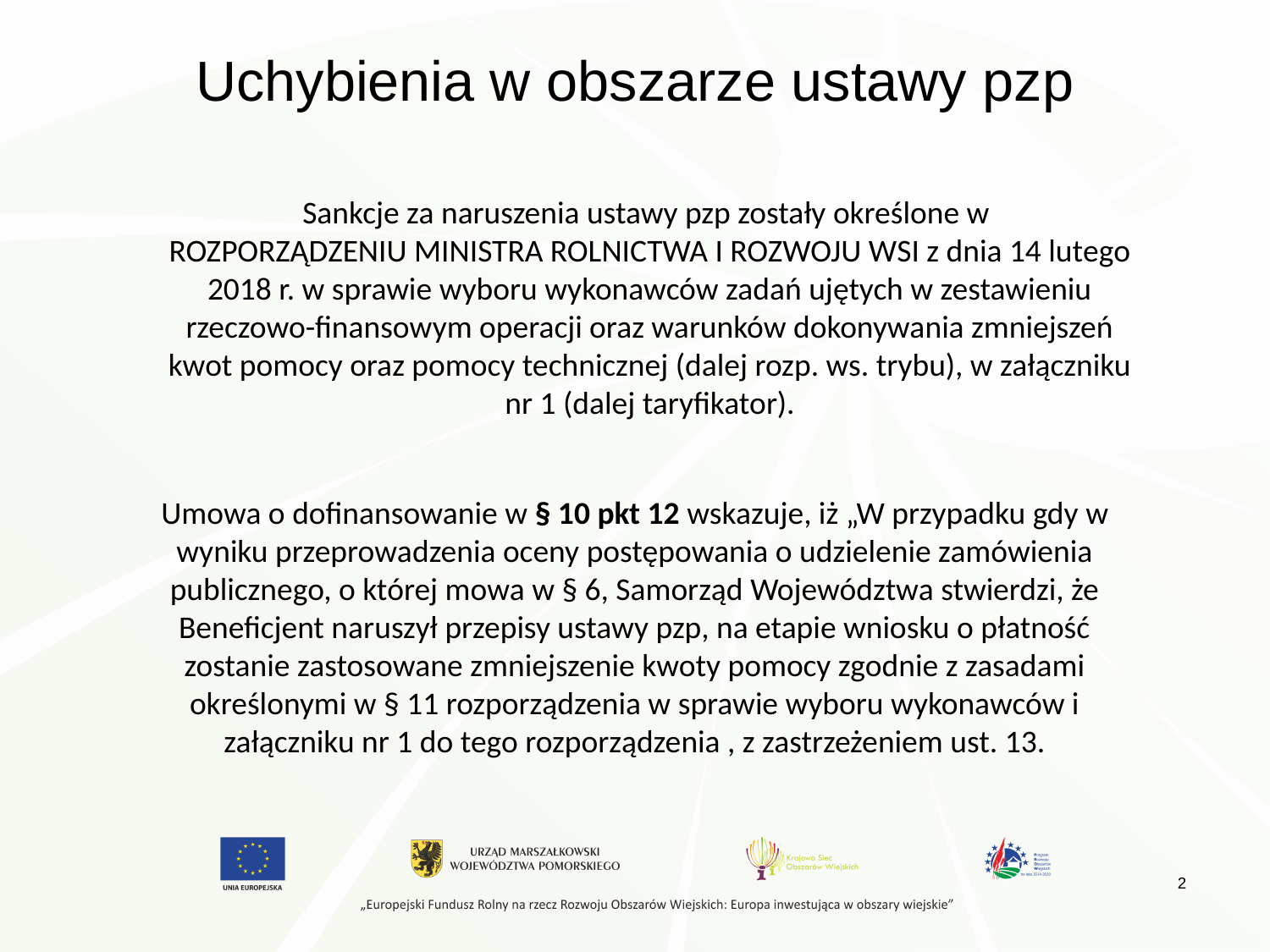

# Uchybienia w obszarze ustawy pzp
Sankcje za naruszenia ustawy pzp zostały określone w
ROZPORZĄDZENIU MINISTRA ROLNICTWA I ROZWOJU WSI z dnia 14 lutego 2018 r. w sprawie wyboru wykonawców zadań ujętych w zestawieniu rzeczowo-finansowym operacji oraz warunków dokonywania zmniejszeń kwot pomocy oraz pomocy technicznej (dalej rozp. ws. trybu), w załączniku nr 1 (dalej taryfikator).
Umowa o dofinansowanie w § 10 pkt 12 wskazuje, iż „W przypadku gdy w wyniku przeprowadzenia oceny postępowania o udzielenie zamówienia publicznego, o której mowa w § 6, Samorząd Województwa stwierdzi, że Beneficjent naruszył przepisy ustawy pzp, na etapie wniosku o płatność zostanie zastosowane zmniejszenie kwoty pomocy zgodnie z zasadami określonymi w § 11 rozporządzenia w sprawie wyboru wykonawców i załączniku nr 1 do tego rozporządzenia , z zastrzeżeniem ust. 13.

2